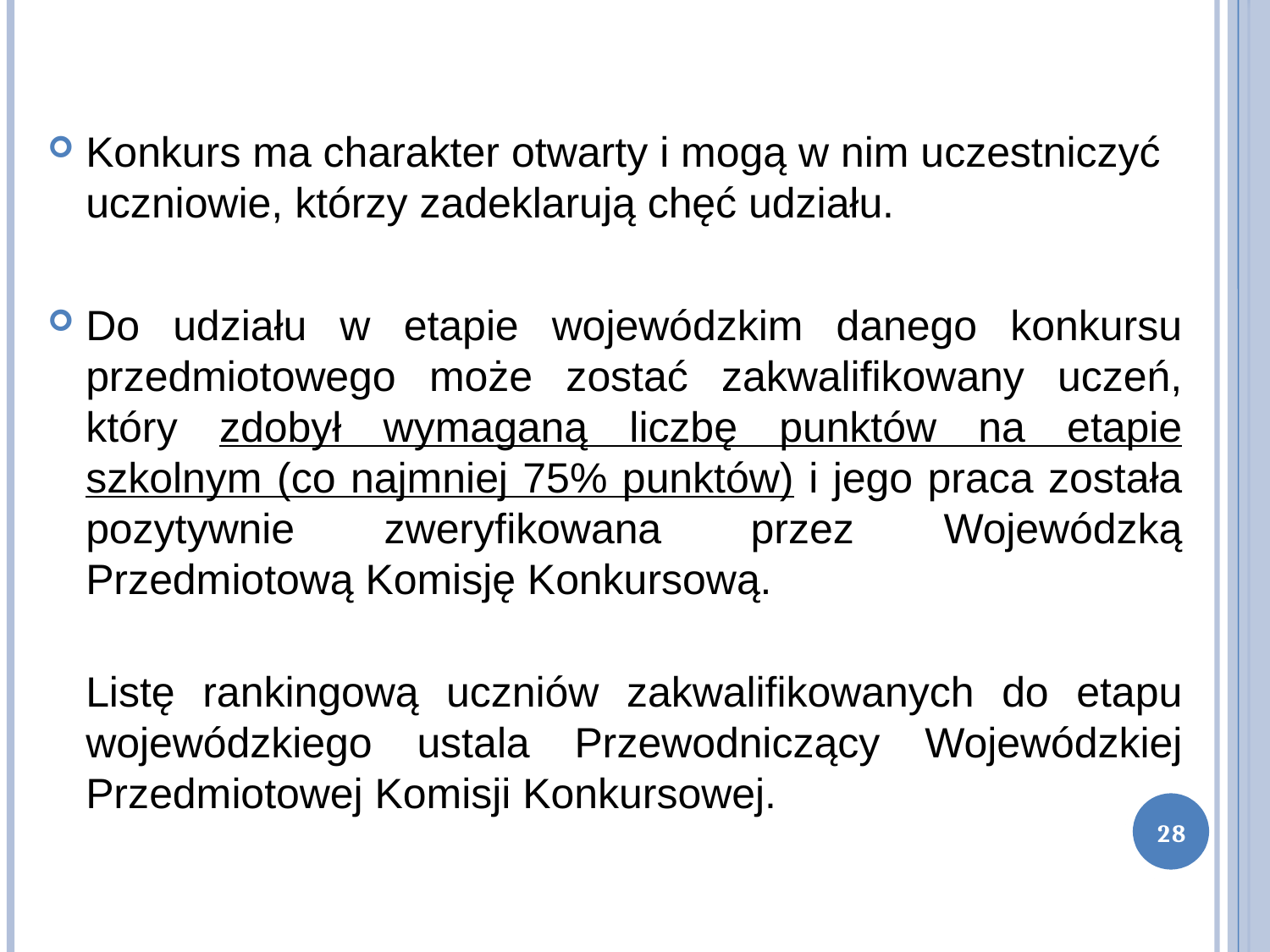

Konkurs ma charakter otwarty i mogą w nim uczestniczyć uczniowie, którzy zadeklarują chęć udziału.

Do udziału w etapie wojewódzkim danego konkursu przedmiotowego może zostać zakwalifikowany uczeń, który zdobył wymaganą liczbę punktów na etapie szkolnym (co najmniej 75% punktów) i jego praca została pozytywnie zweryfikowana przez Wojewódzką Przedmiotową Komisję Konkursową.
Listę rankingową uczniów zakwalifikowanych do etapu wojewódzkiego ustala Przewodniczący Wojewódzkiej Przedmiotowej Komisji Konkursowej.
28